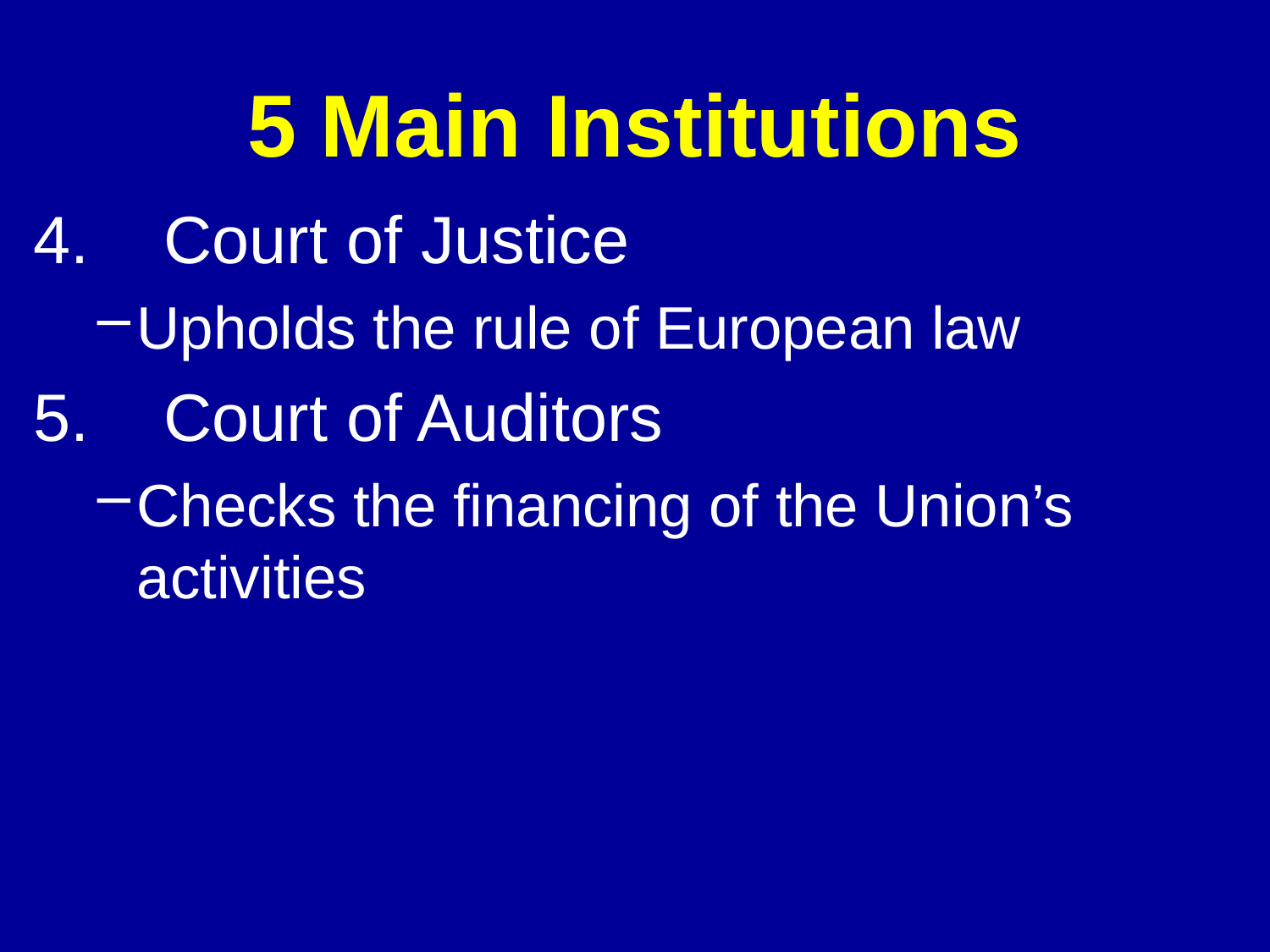

# 5 Main Institutions
4.    Court of Justice
Upholds the rule of European law
5.    Court of Auditors
Checks the financing of the Union’s activities